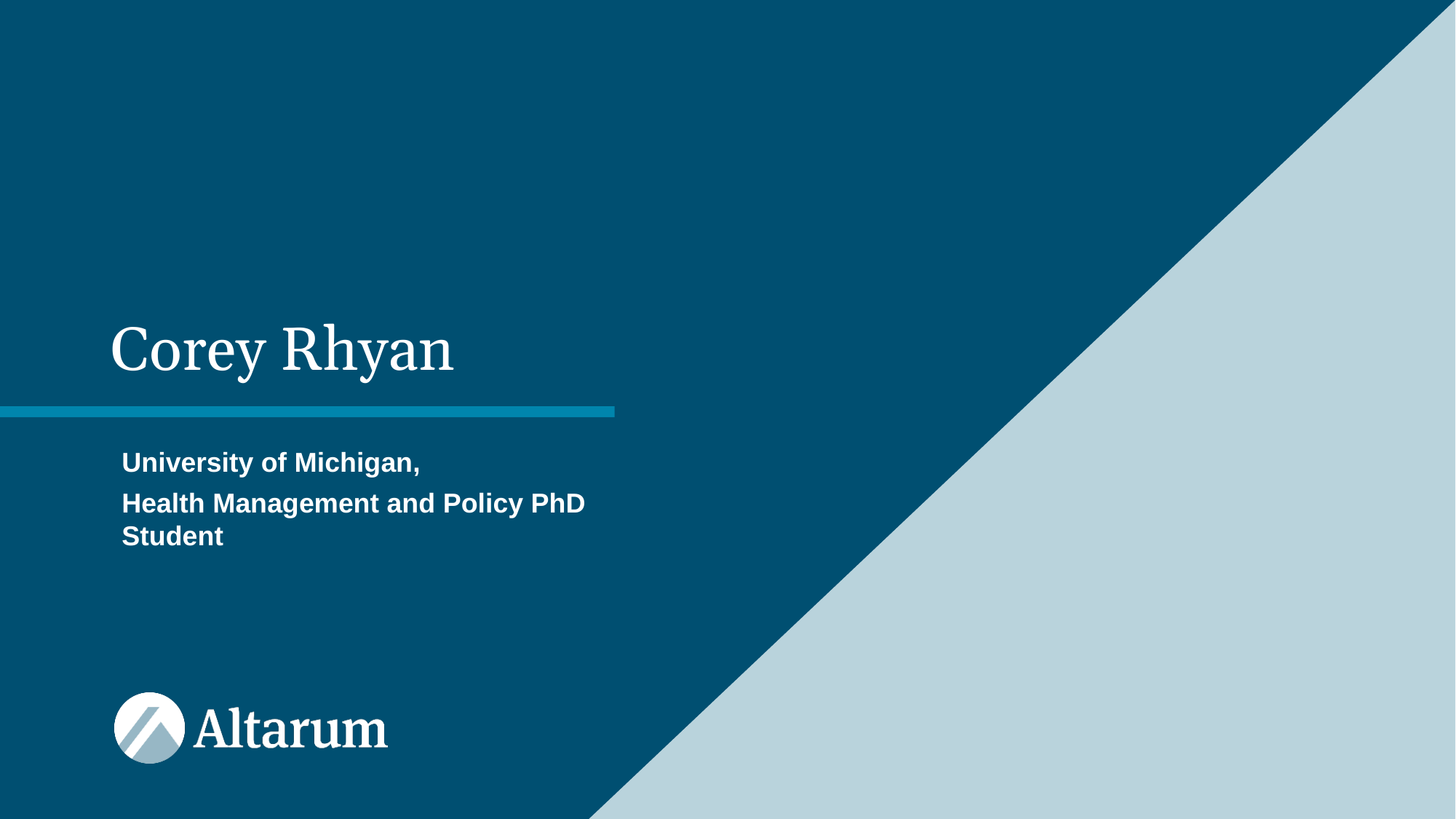

# Corey Rhyan
University of Michigan,
Health Management and Policy PhD Student